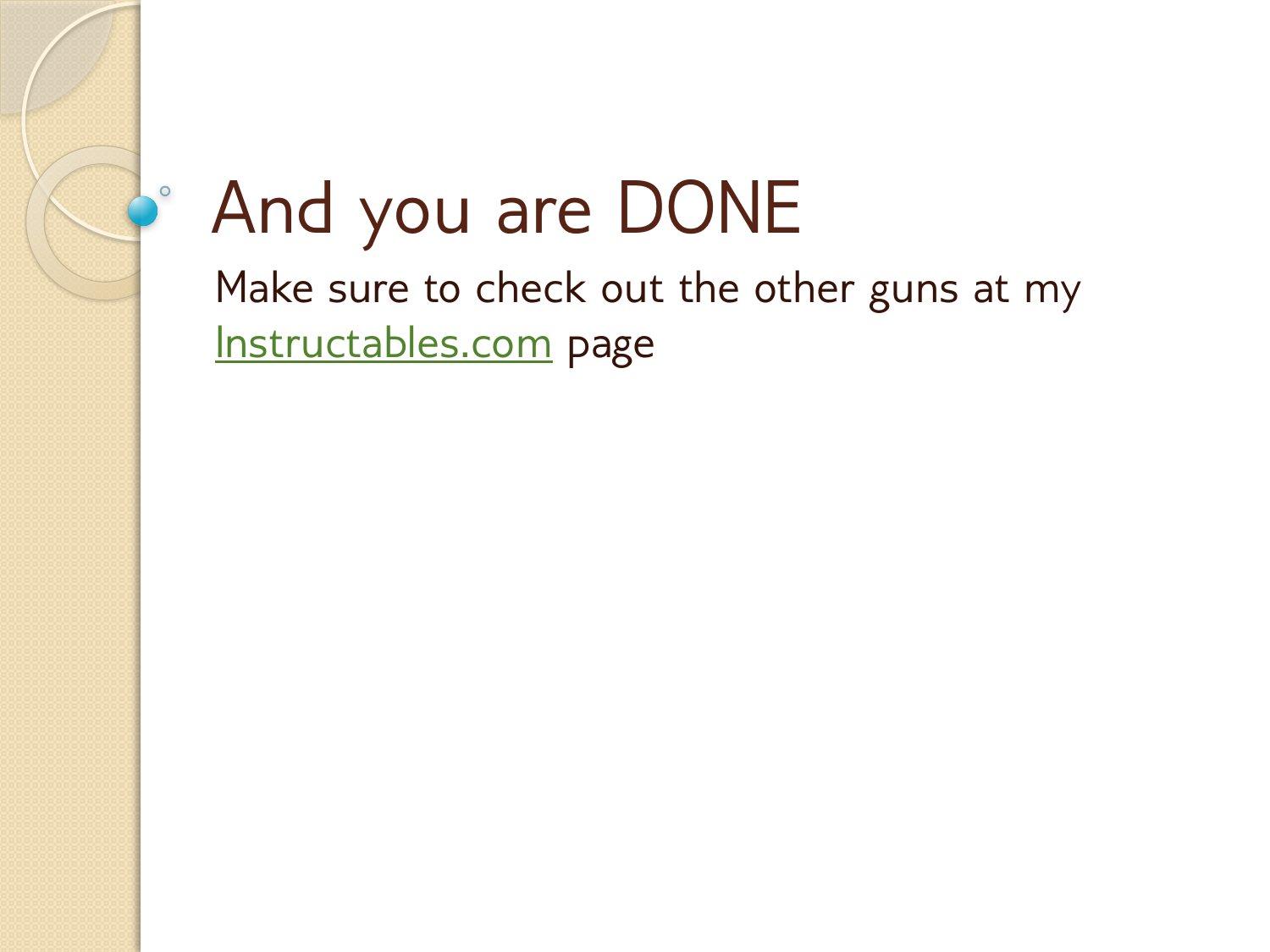

# And you are DONE
Make sure to check out the other guns at my Instructables.com page